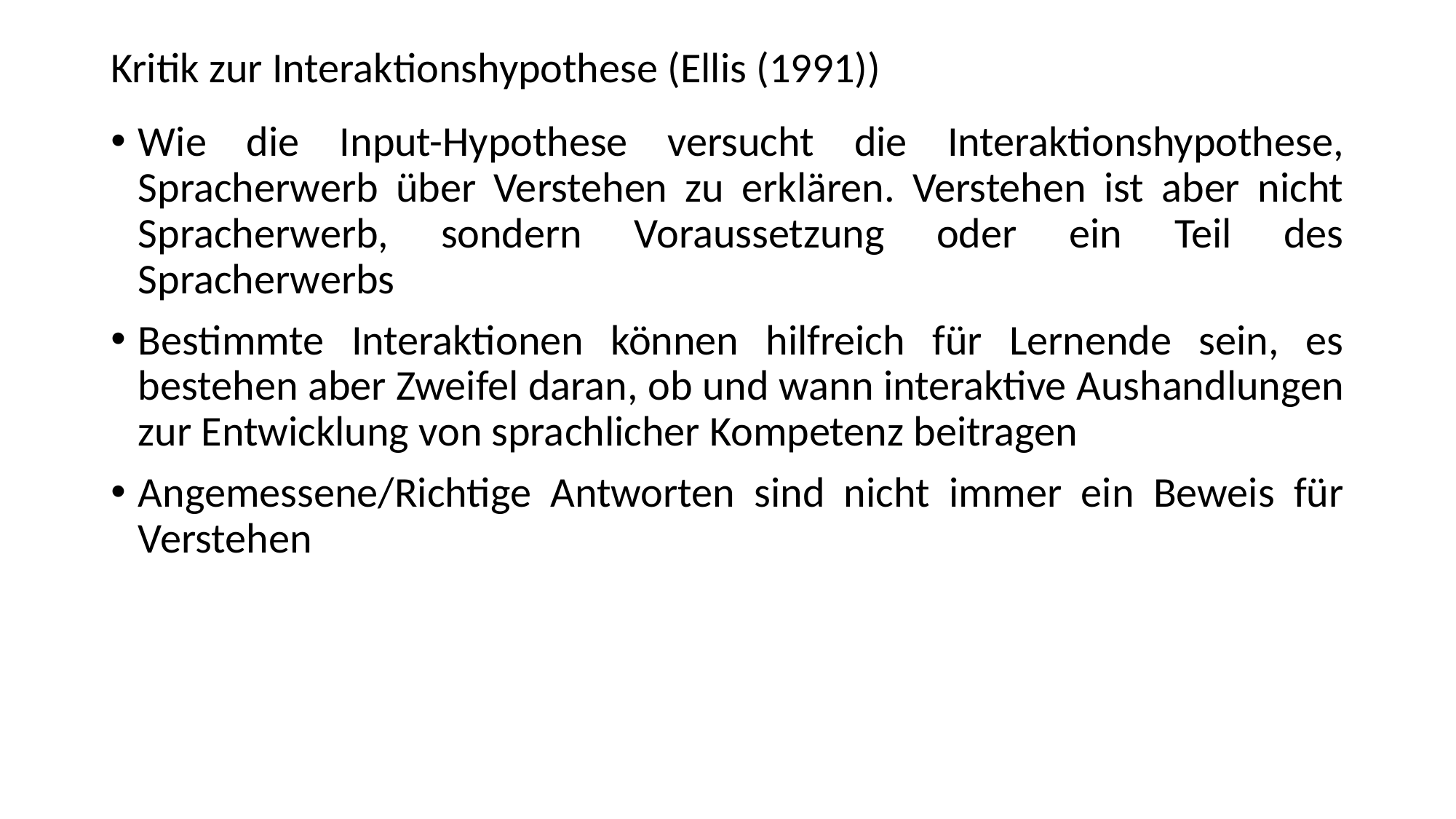

# Kritik zur Interaktionshypothese (Ellis (1991))
Wie die Input-Hypothese versucht die Interaktionshypothese, Spracherwerb über Verstehen zu erklären. Verstehen ist aber nicht Spracherwerb, sondern Voraussetzung oder ein Teil des Spracherwerbs
Bestimmte Interaktionen können hilfreich für Lernende sein, es bestehen aber Zweifel daran, ob und wann interaktive Aushandlungen zur Entwicklung von sprachlicher Kompetenz beitragen
Angemessene/Richtige Antworten sind nicht immer ein Beweis für Verstehen